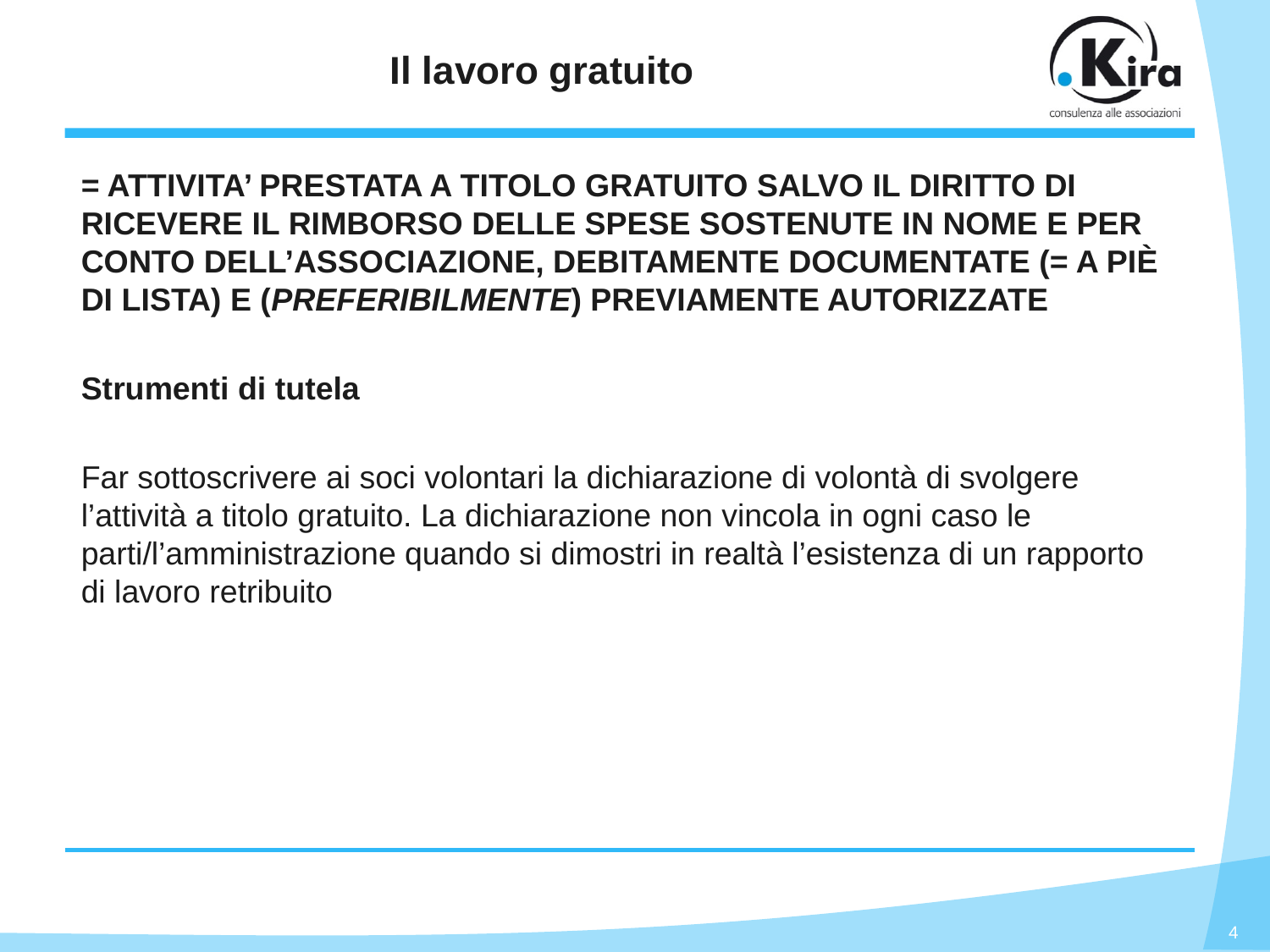

# Il lavoro gratuito
= ATTIVITA’ PRESTATA A TITOLO GRATUITO SALVO IL DIRITTO DI RICEVERE IL RIMBORSO DELLE SPESE SOSTENUTE IN NOME E PER CONTO DELL’ASSOCIAZIONE, DEBITAMENTE DOCUMENTATE (= A PIÈ DI LISTA) E (PREFERIBILMENTE) PREVIAMENTE AUTORIZZATE

Strumenti di tutela

Far sottoscrivere ai soci volontari la dichiarazione di volontà di svolgere l’attività a titolo gratuito. La dichiarazione non vincola in ogni caso le parti/l’amministrazione quando si dimostri in realtà l’esistenza di un rapporto di lavoro retribuito

4